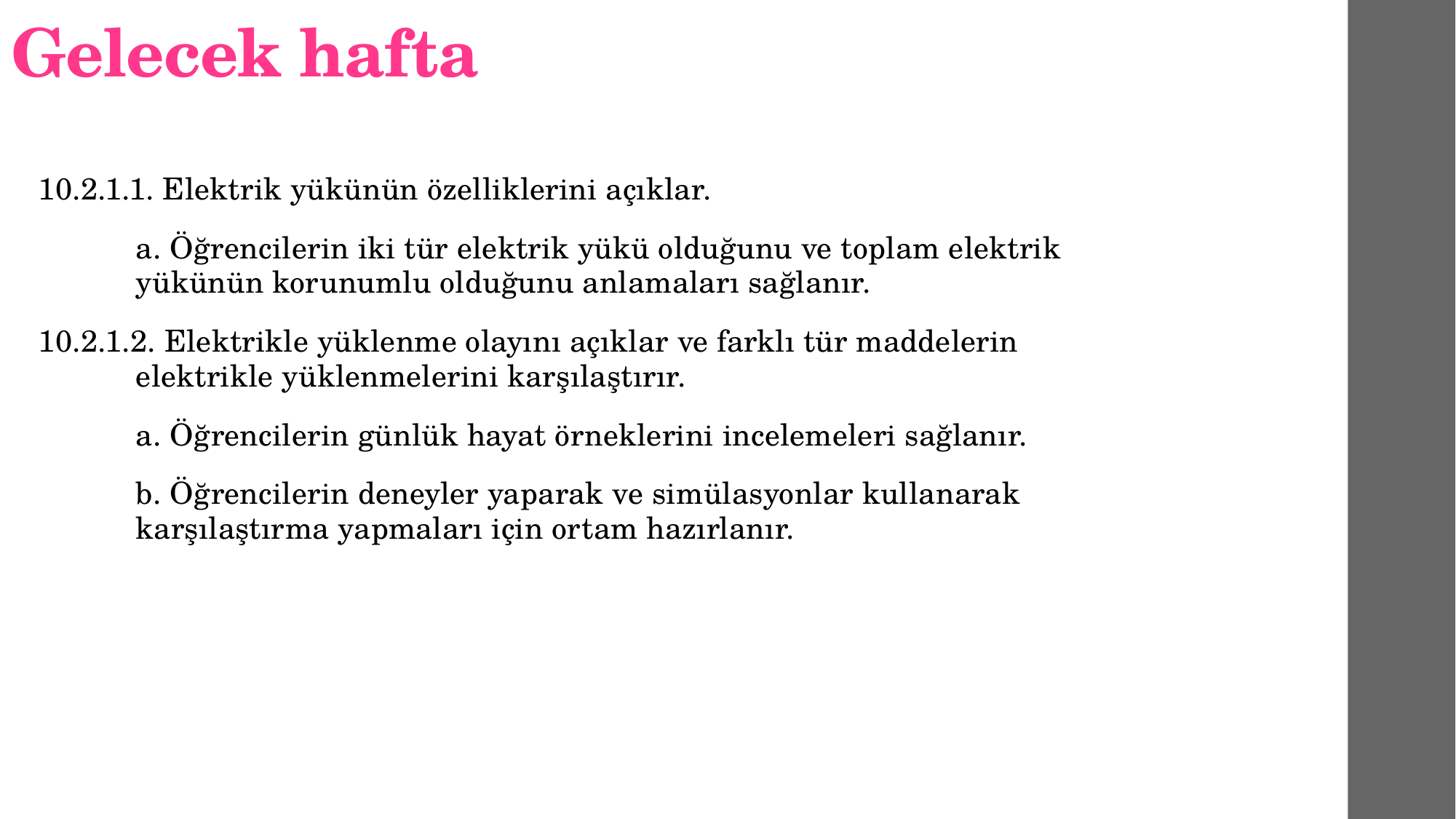

# Gelecek hafta
10.2.1.1. Elektrik yükünün özelliklerini açıklar.
	a. Öğrencilerin iki tür elektrik yükü olduğunu ve toplam elektrik yükünün korunumlu olduğunu anlamaları sağlanır.
10.2.1.2. Elektrikle yüklenme olayını açıklar ve farklı tür maddelerin elektrikle yüklenmelerini karşılaştırır.
	a. Öğrencilerin günlük hayat örneklerini incelemeleri sağlanır.
 	b. Öğrencilerin deneyler yaparak ve simülasyonlar kullanarak karşılaştırma yapmaları için ortam hazırlanır.